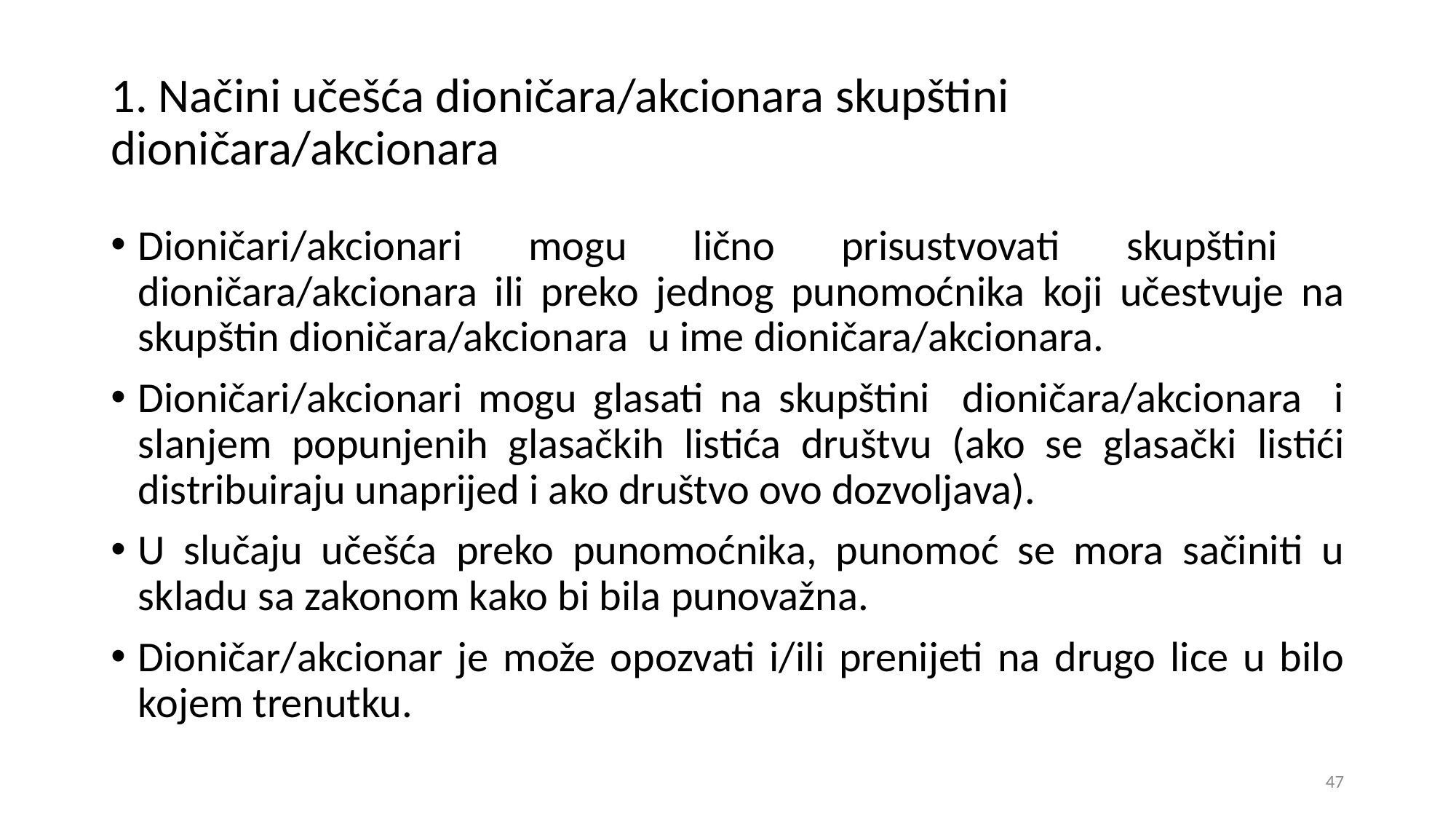

# 1. Načini učešća dioničara/akcionara skupštini dioničara/akcionara
Dioničari/akcionari mogu lično prisustvovati skupštini  dioničara/akcionara ili preko jednog punomoćnika koji učestvuje na skupštin dioničara/akcionara  u ime dioničara/akcionara.
Dioničari/akcionari mogu glasati na skupštini  dioničara/akcionara  i slanjem popunjenih glasačkih listića društvu (ako se glasački listići distribuiraju unaprijed i ako društvo ovo dozvoljava).
U slučaju učešća preko punomoćnika, punomoć se mora sačiniti u skladu sa zakonom kako bi bila punovažna.
Dioničar/akcionar je može opozvati i/ili prenijeti na drugo lice u bilo kojem trenutku.
47